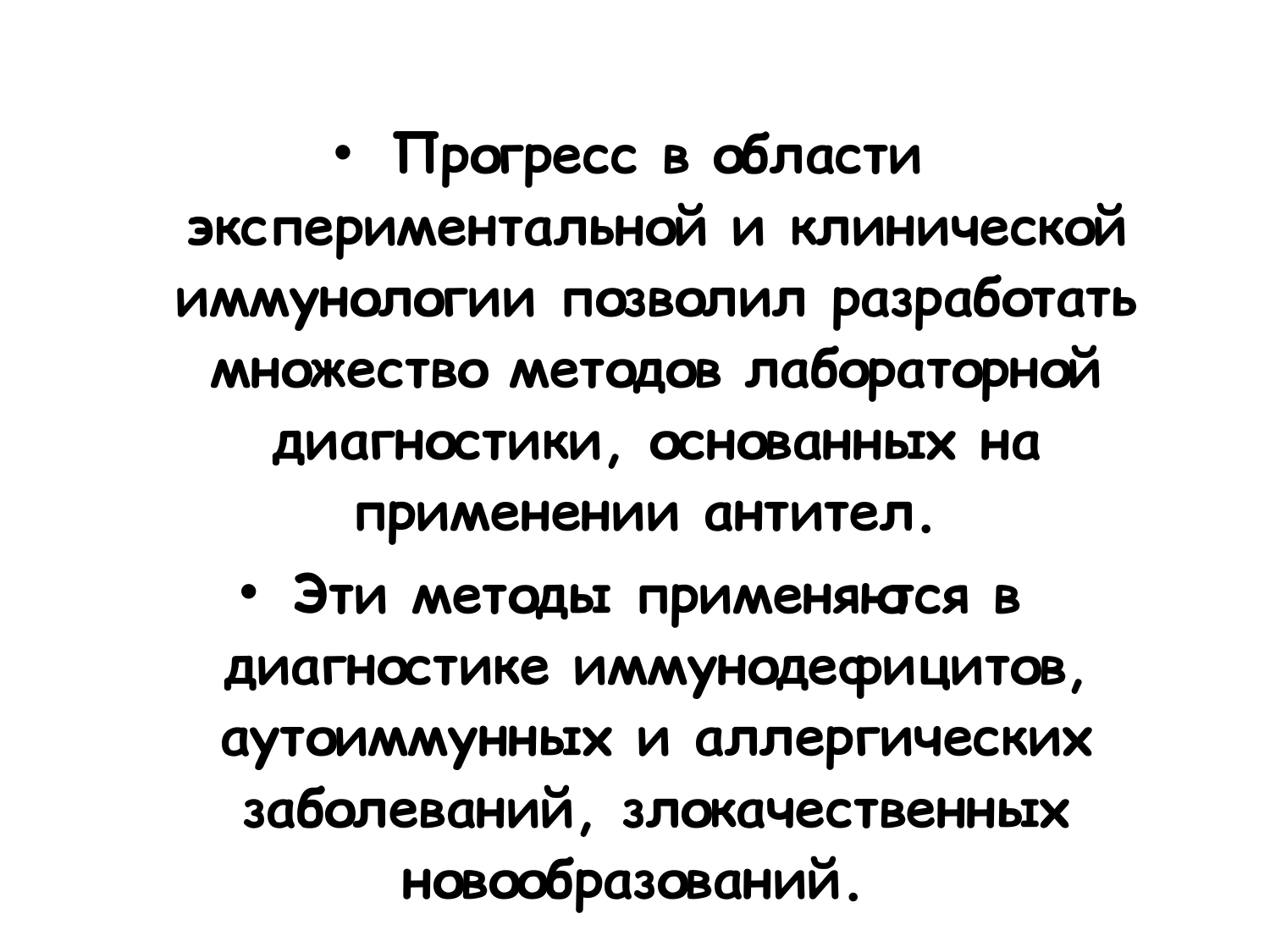

Прогресс в области экспериментальной и клинической иммунологии позволил разработать множество методов лабораторной диагностики, основанных на применении антител.
Эти методы применяются в диагностике иммунодефицитов, аутоиммунных и аллергических заболеваний, злокачественных новообразований.